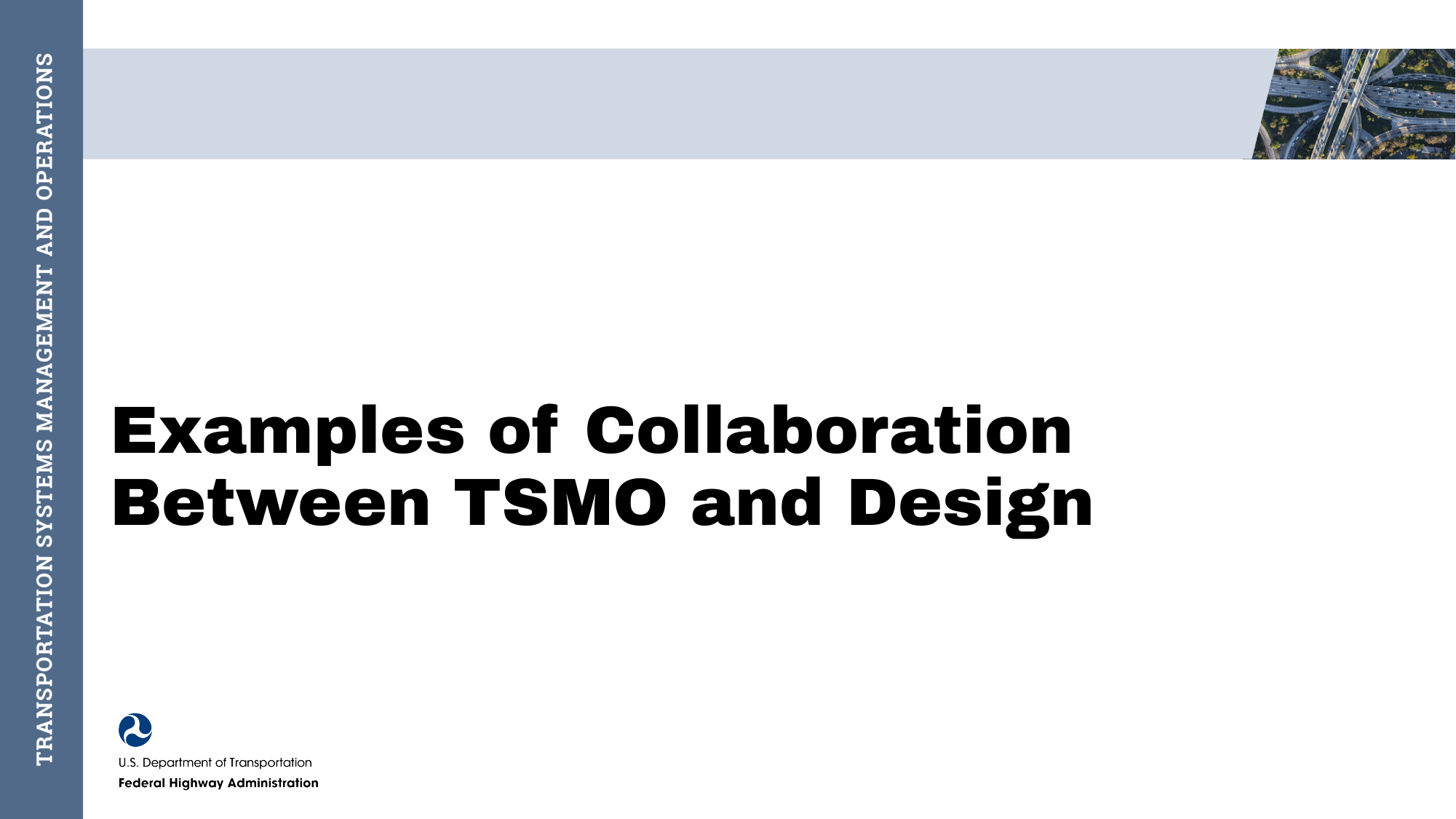

# Examples of Collaboration Between TSMO and Design